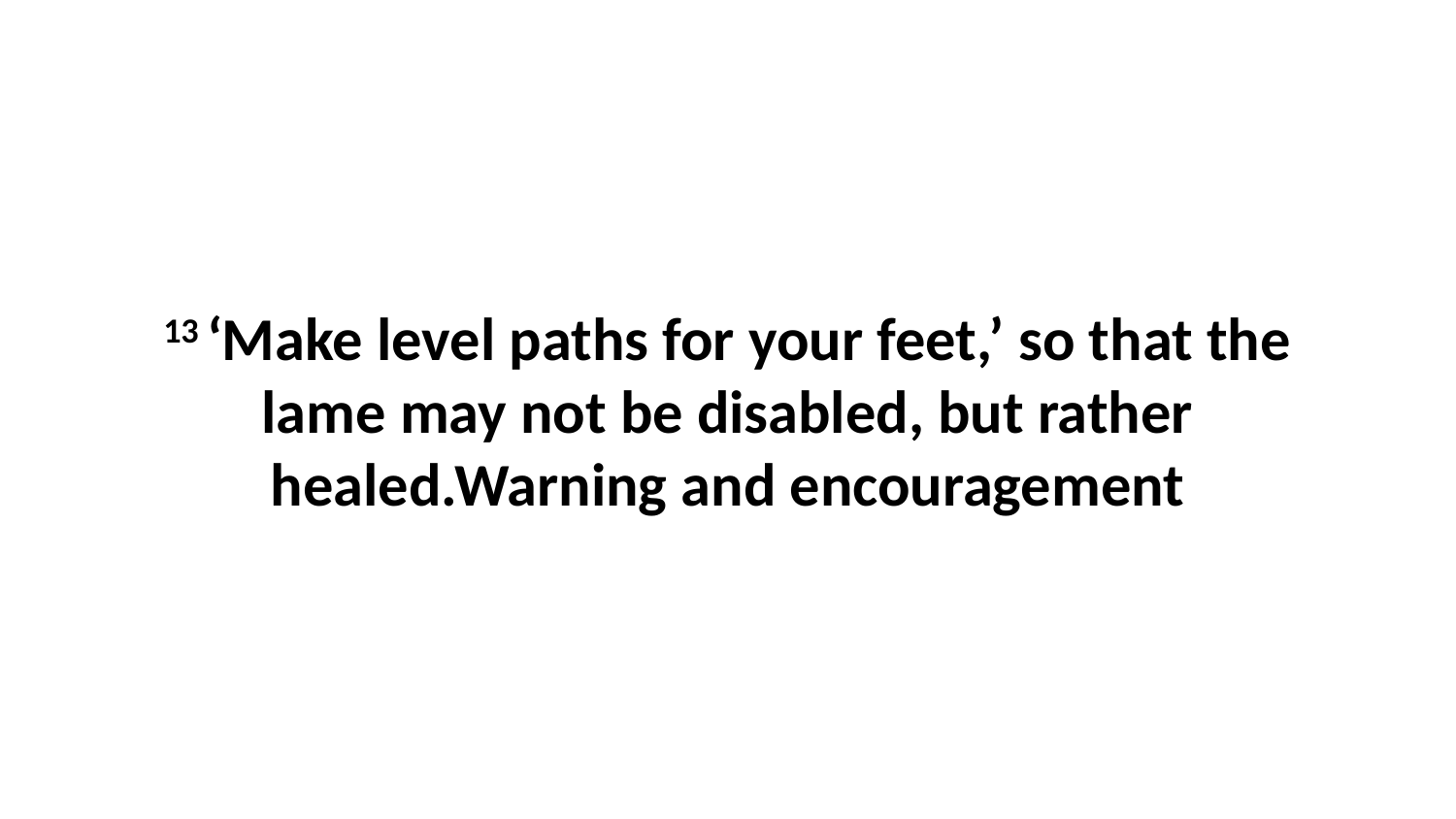

13 ‘Make level paths for your feet,’ so that the lame may not be disabled, but rather healed.Warning and encouragement